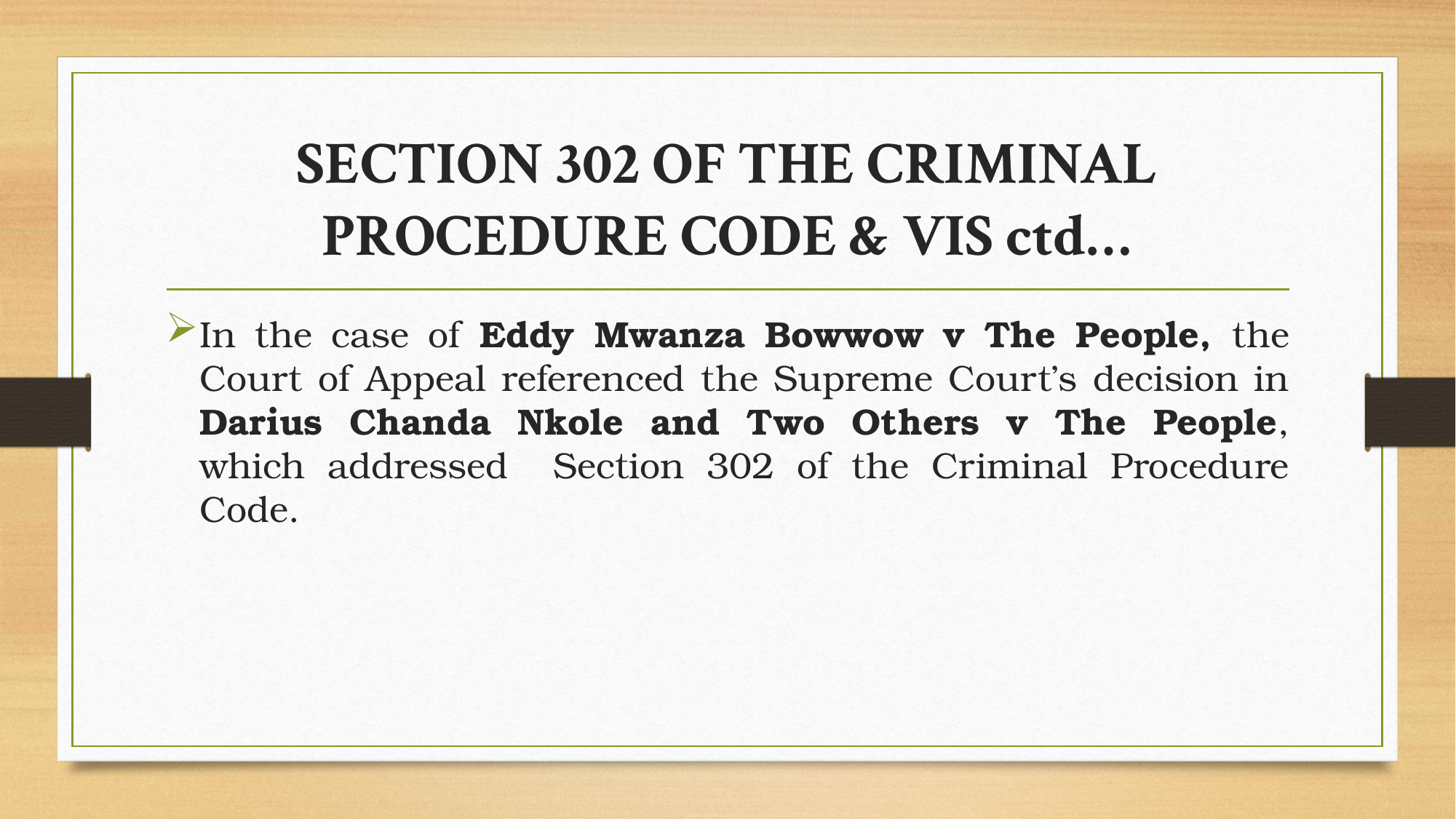

# SECTION 302 OF THE CRIMINAL PROCEDURE CODE & VIS ctd…
In the case of Eddy Mwanza Bowwow v The People, the Court of Appeal referenced the Supreme Court’s decision in Darius Chanda Nkole and Two Others v The People, which addressed  Section 302 of the Criminal Procedure Code.